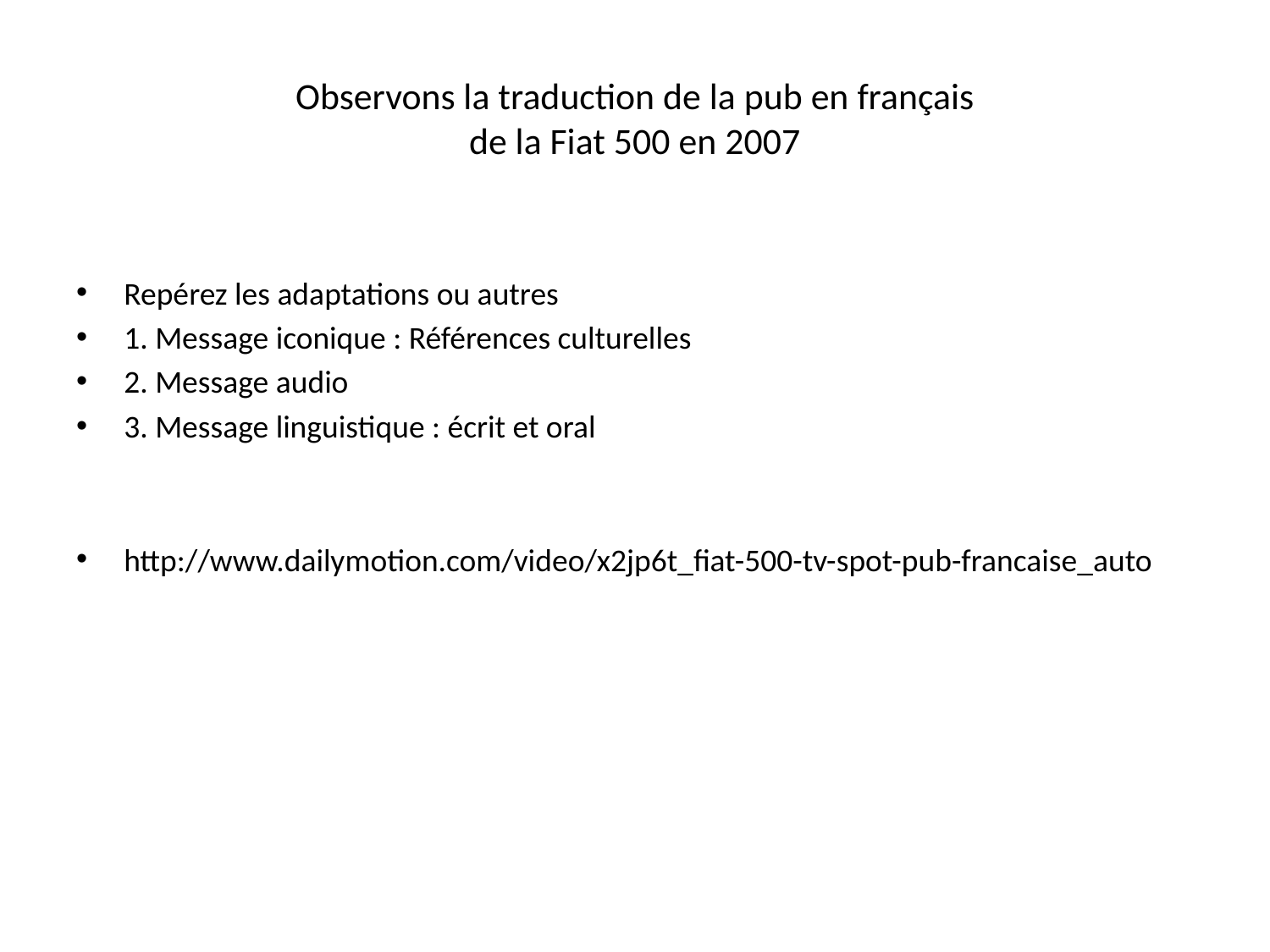

# Observons la traduction de la pub en français de la Fiat 500 en 2007

Repérez les adaptations ou autres
1. Message iconique : Références culturelles
2. Message audio
3. Message linguistique : écrit et oral

http://www.dailymotion.com/video/x2jp6t_fiat-500-tv-spot-pub-francaise_auto